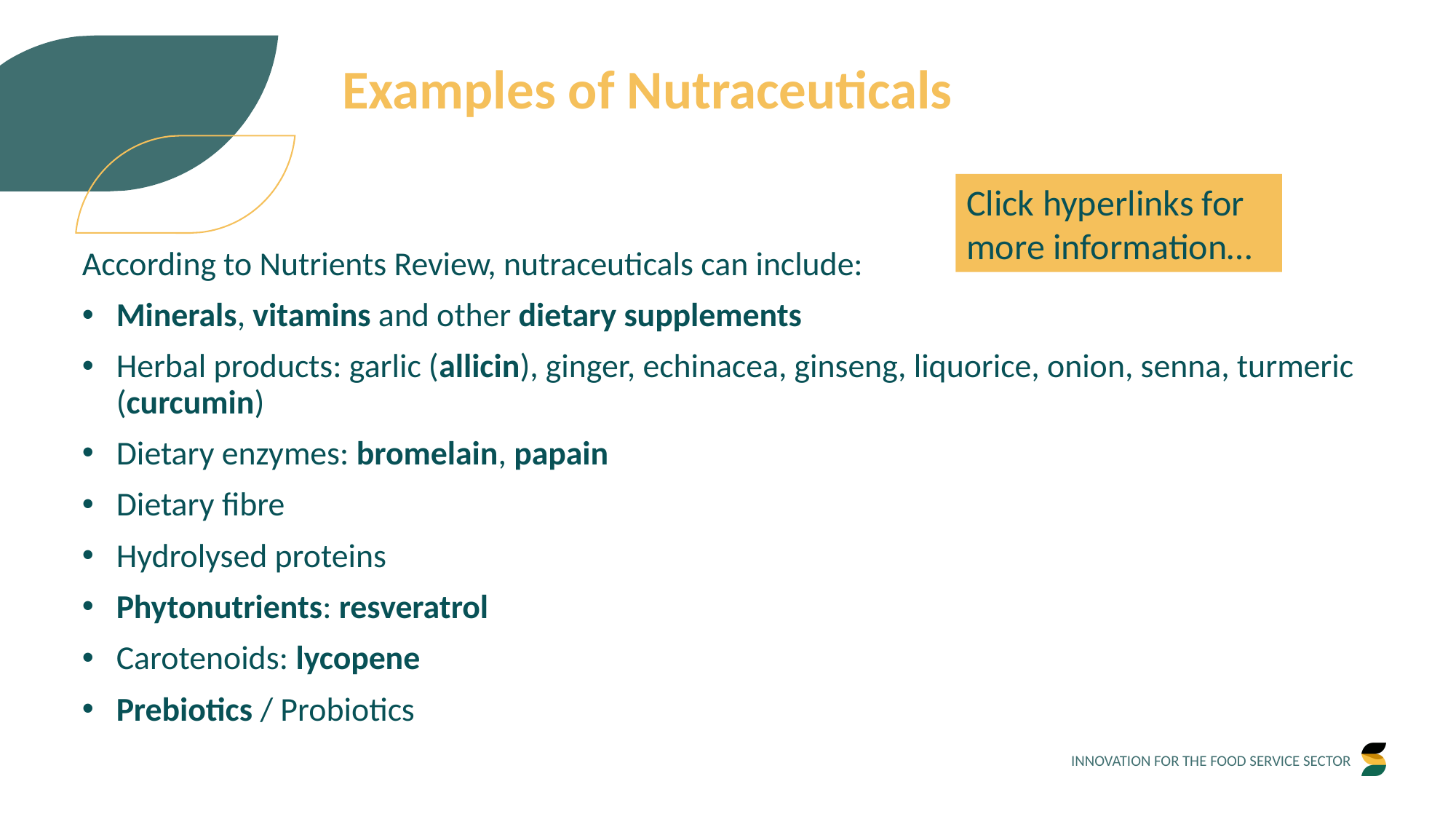

Examples of Nutraceuticals
Click hyperlinks for more information…
According to Nutrients Review, nutraceuticals can include:
Minerals, vitamins and other dietary supplements
Herbal products: garlic (allicin), ginger, echinacea, ginseng, liquorice, onion, senna, turmeric (curcumin)
Dietary enzymes: bromelain, papain
Dietary fibre
Hydrolysed proteins
Phytonutrients: resveratrol
Carotenoids: lycopene
Prebiotics / Probiotics